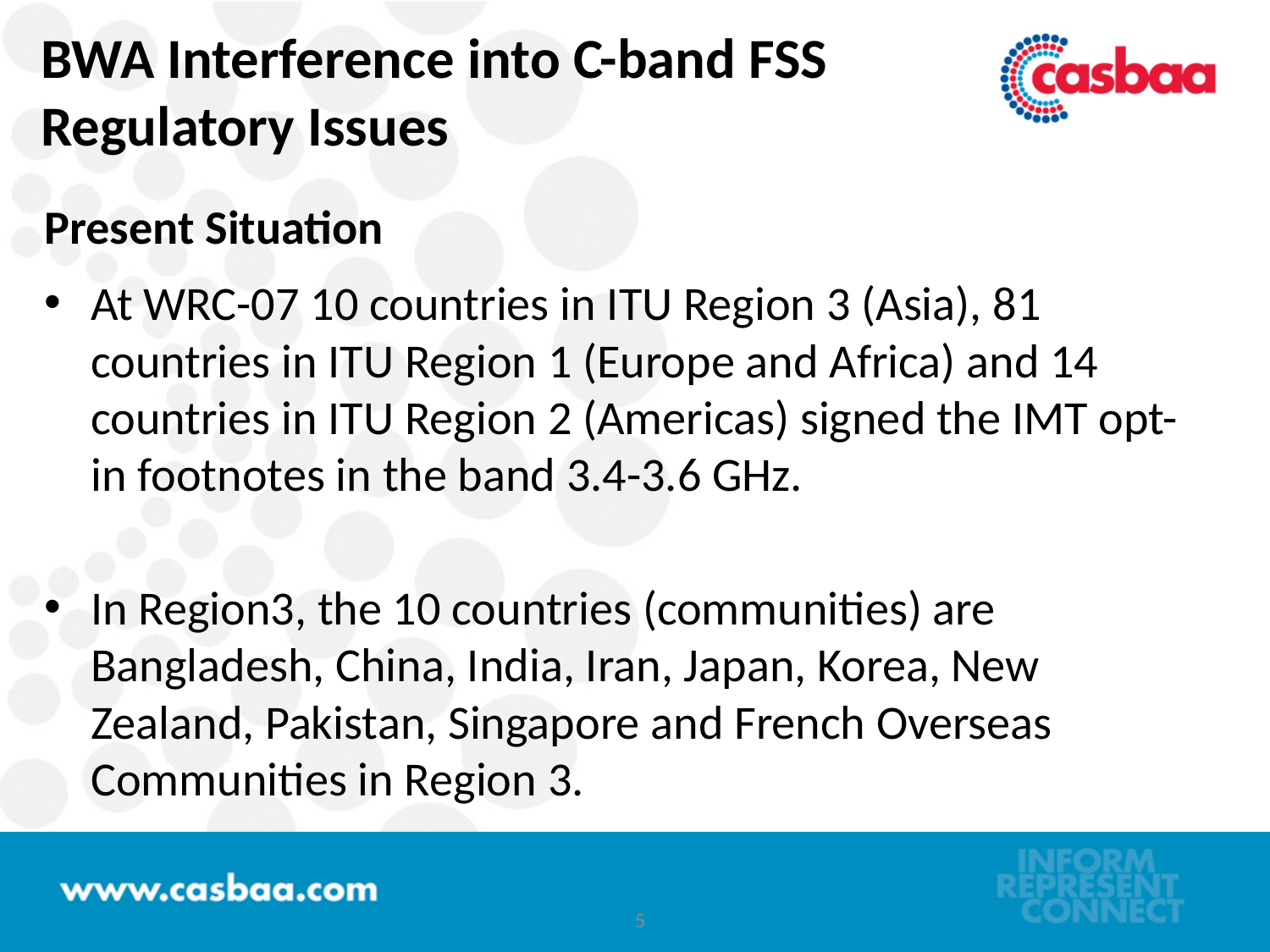

# BWA Interference into C-band FSS Regulatory Issues
Present Situation
At WRC-07 10 countries in ITU Region 3 (Asia), 81 countries in ITU Region 1 (Europe and Africa) and 14 countries in ITU Region 2 (Americas) signed the IMT opt-in footnotes in the band 3.4-3.6 GHz.

In Region3, the 10 countries (communities) are Bangladesh, China, India, Iran, Japan, Korea, New Zealand, Pakistan, Singapore and French Overseas Communities in Region 3.

5